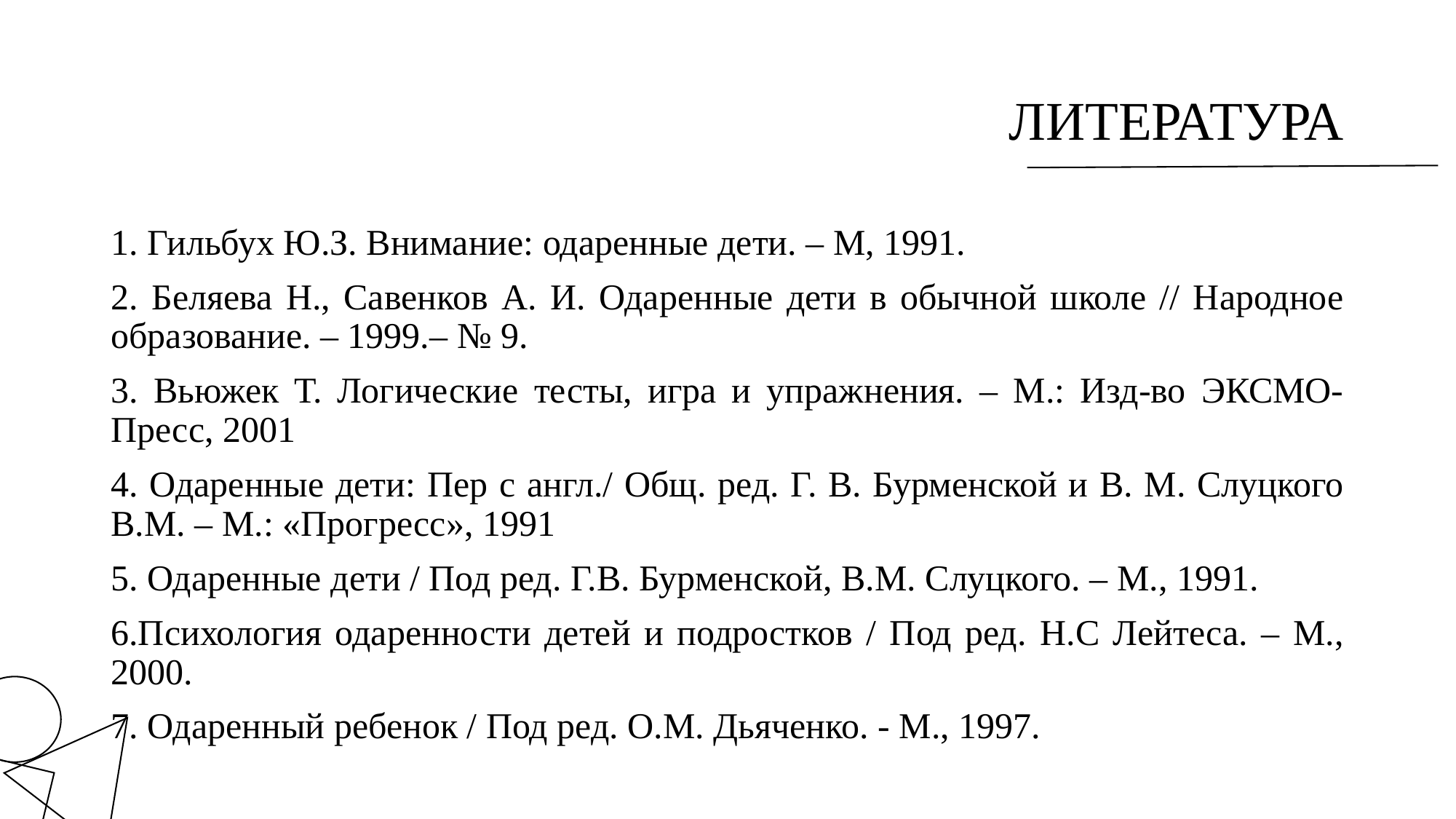

# ЛИТЕРАТУРА
1. Гильбух Ю.З. Внимание: одаренные дети. – М, 1991.
2. Беляева Н., Савенков А. И. Одаренные дети в обычной школе // Народное образование. – 1999.– № 9.
3. Вьюжек Т. Логические тесты, игра и упражнения. – М.: Изд-во ЭКСМО-Пресс, 2001
4. Одаренные дети: Пер с англ./ Общ. ред. Г. В. Бурменской и В. М. Слуцкого В.М. – М.: «Прогресс», 1991
5. Одаренные дети / Под ред. Г.В. Бурменской, В.М. Слуцкого. – М., 1991.
6.Психология одаренности детей и подростков / Под ред. Н.C Лейтеса. – М., 2000.
7. Одаренный ребенок / Под ред. О.М. Дьяченко. - М., 1997.